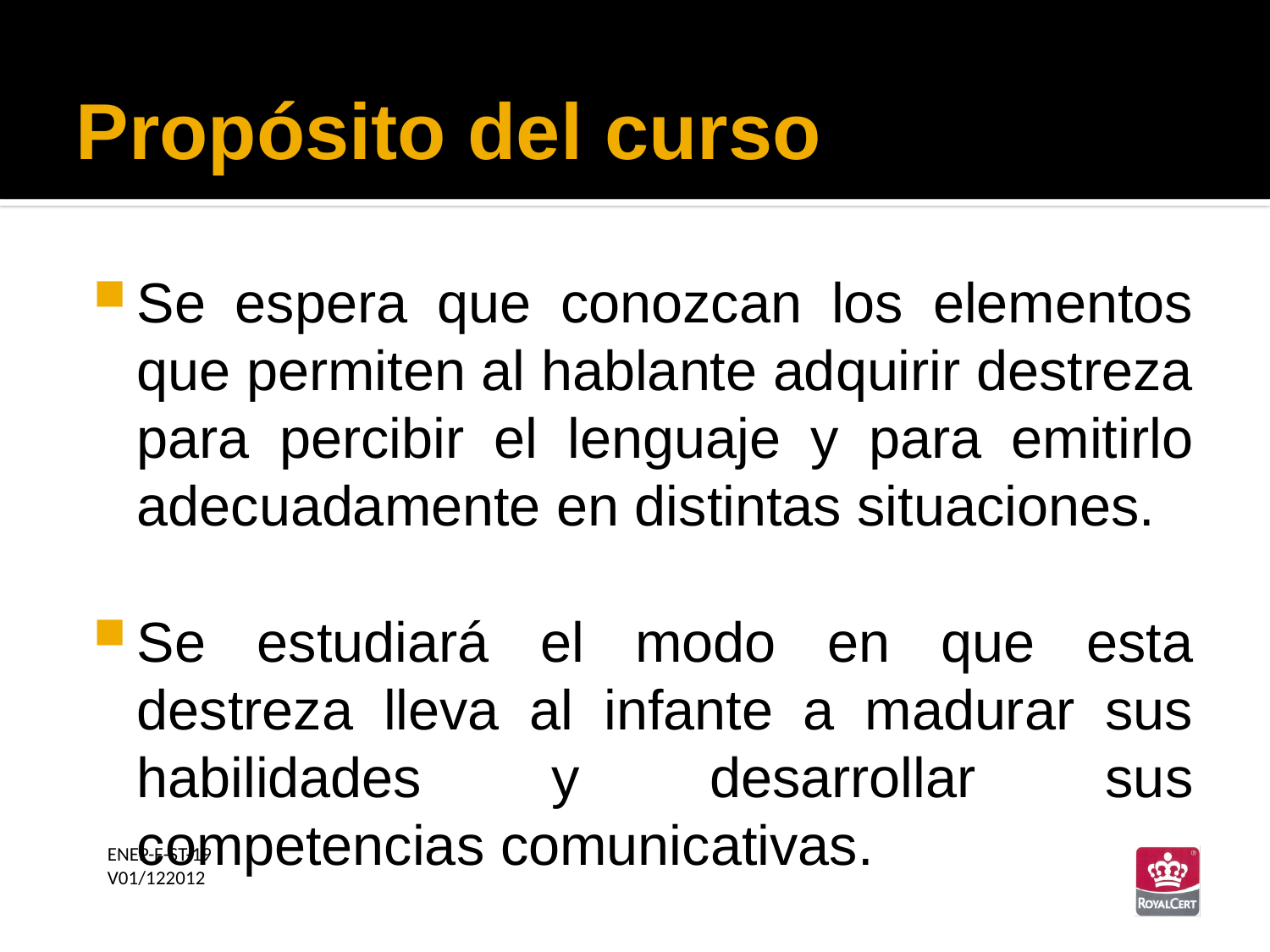

Propósito del curso
Se espera que conozcan los elementos que permiten al hablante adquirir destreza para percibir el lenguaje y para emitirlo adecuadamente en distintas situaciones.

Se estudiará el modo en que esta destreza lleva al infante a madurar sus habilidades y desarrollar sus competencias comunicativas.